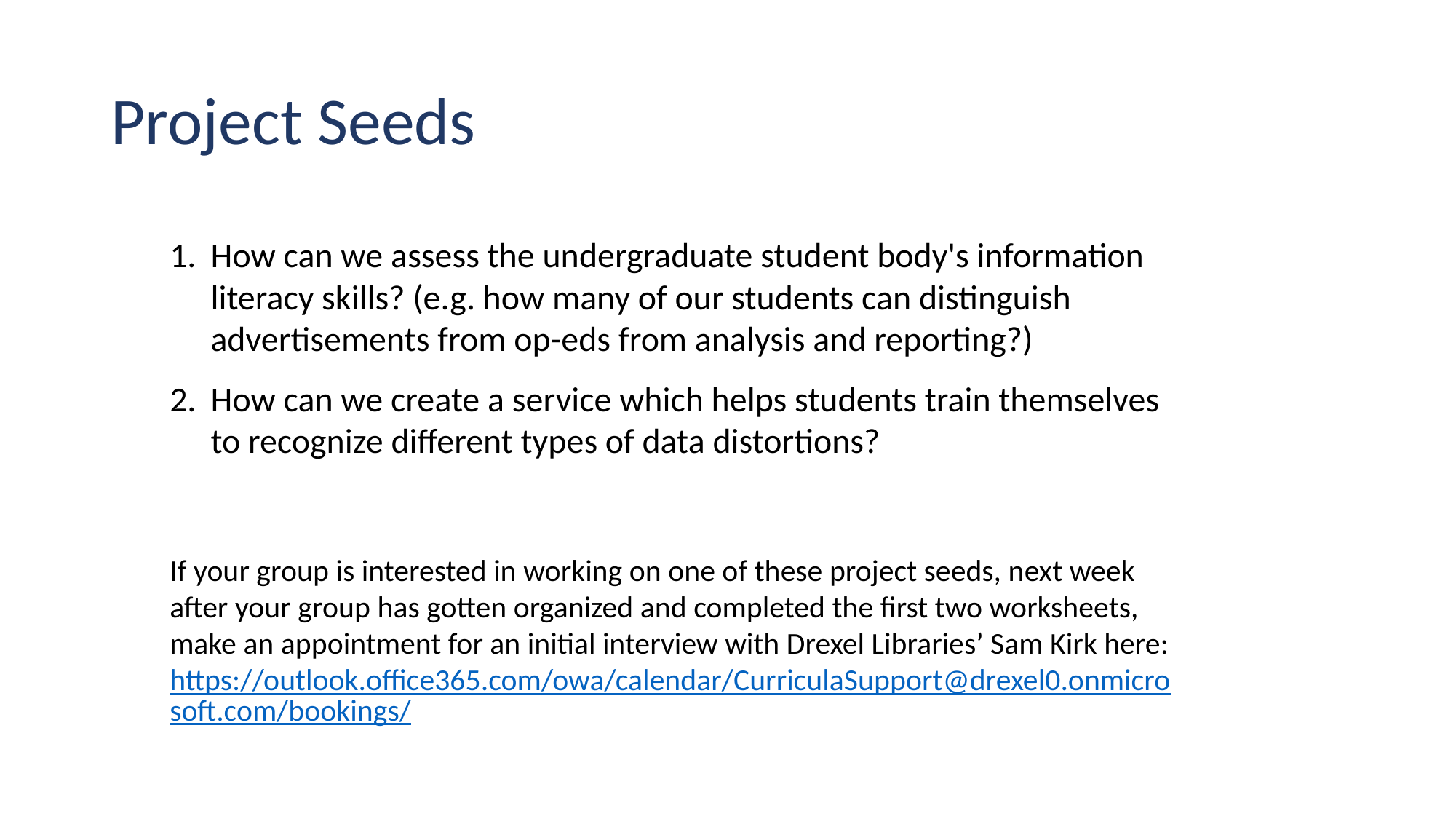

# Project Seeds

How can we assess the undergraduate student body's information literacy skills? (e.g. how many of our students can distinguish advertisements from op-eds from analysis and reporting?)
How can we create a service which helps students train themselves to recognize different types of data distortions?

If your group is interested in working on one of these project seeds, next week after your group has gotten organized and completed the first two worksheets, make an appointment for an initial interview with Drexel Libraries’ Sam Kirk here:
https://outlook.office365.com/owa/calendar/CurriculaSupport@drexel0.onmicrosoft.com/bookings/